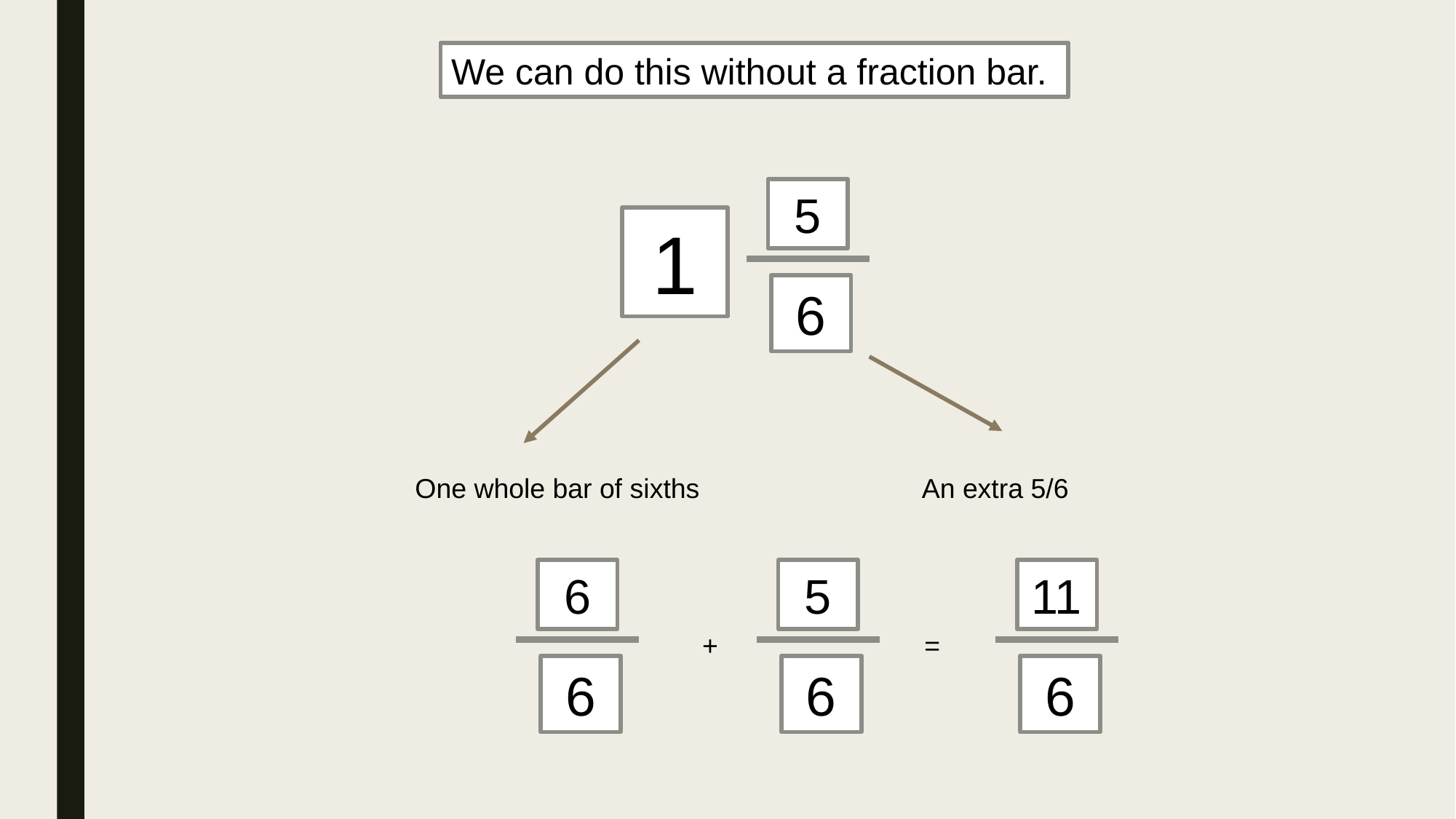

We can do this without a fraction bar.
5
6
1
One whole bar of sixths
An extra 5/6
6
6
5
6
11
6
+
=